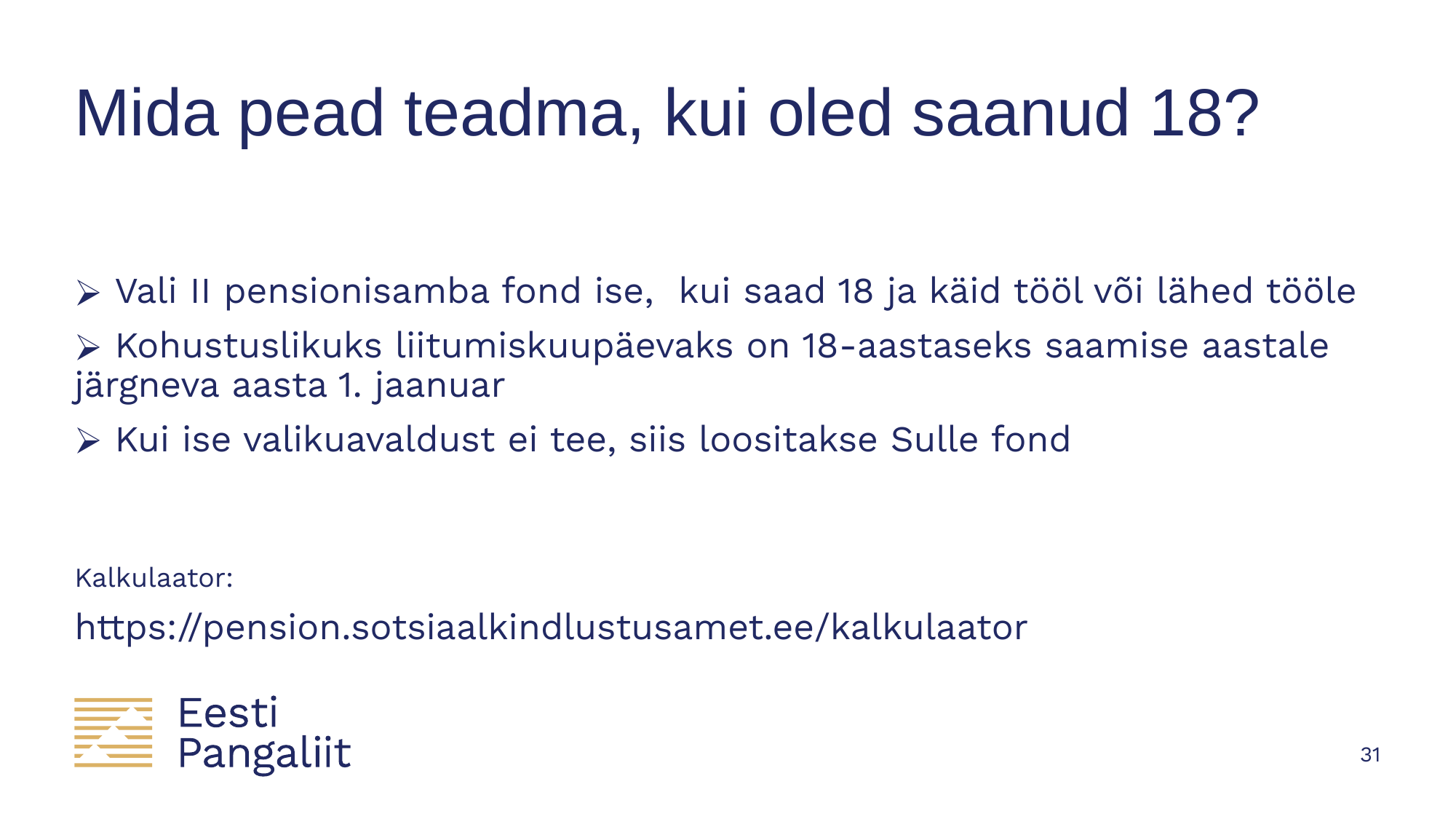

# Mida pead teadma, kui oled saanud 18?
 Vali II pensionisamba fond ise,  kui saad 18 ja käid tööl või lähed tööle
 Kohustuslikuks liitumiskuupäevaks on 18-aastaseks saamise aastale järgneva aasta 1. jaanuar
 Kui ise valikuavaldust ei tee, siis loositakse Sulle fond

Kalkulaator:
https://pension.sotsiaalkindlustusamet.ee/kalkulaator

31